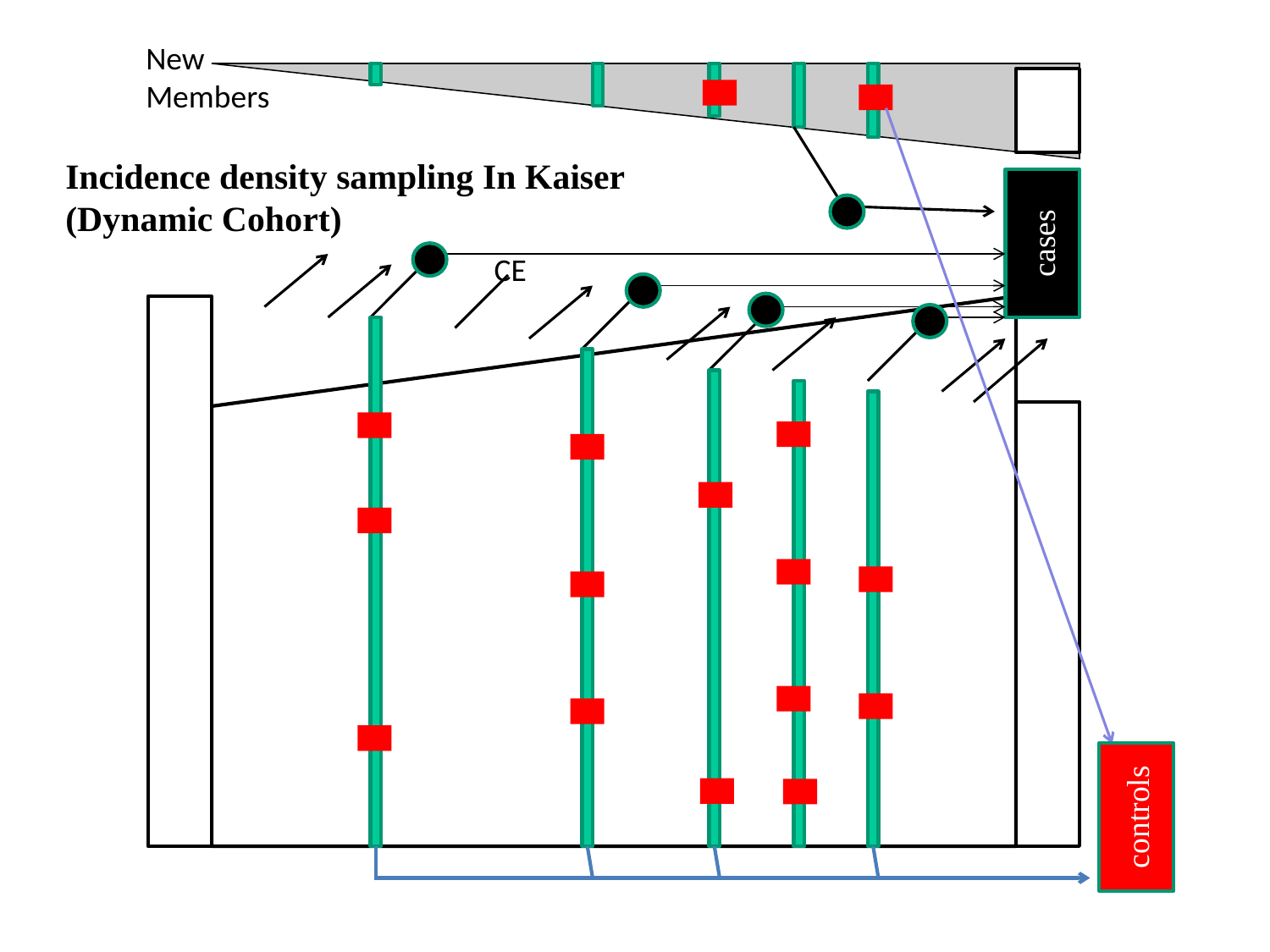

New
Members

Incidence density sampling In Kaiser (Dynamic Cohort)
cases

CE

controls